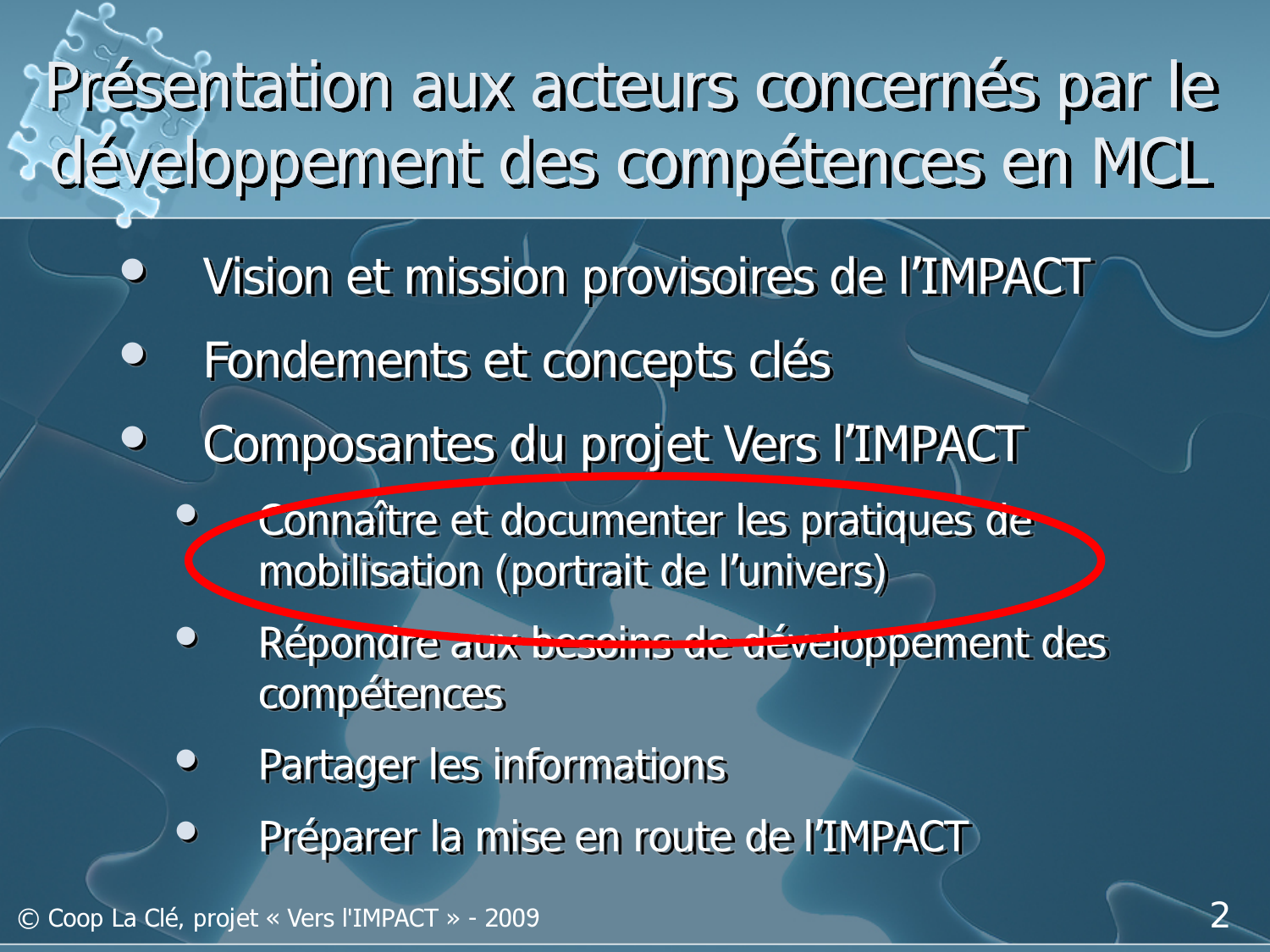

# Présentation aux acteurs concernés par le développement des compétences en MCL
Vision et mission provisoires de l’IMPACT
Fondements et concepts clés
Composantes du projet Vers l’IMPACT
Connaître et documenter les pratiques de mobilisation (portrait de l’univers)
Répondre aux besoins de développement des compétences
Partager les informations
Préparer la mise en route de l’IMPACT

2
© Coop La Clé, projet « Vers l'IMPACT » - 2009